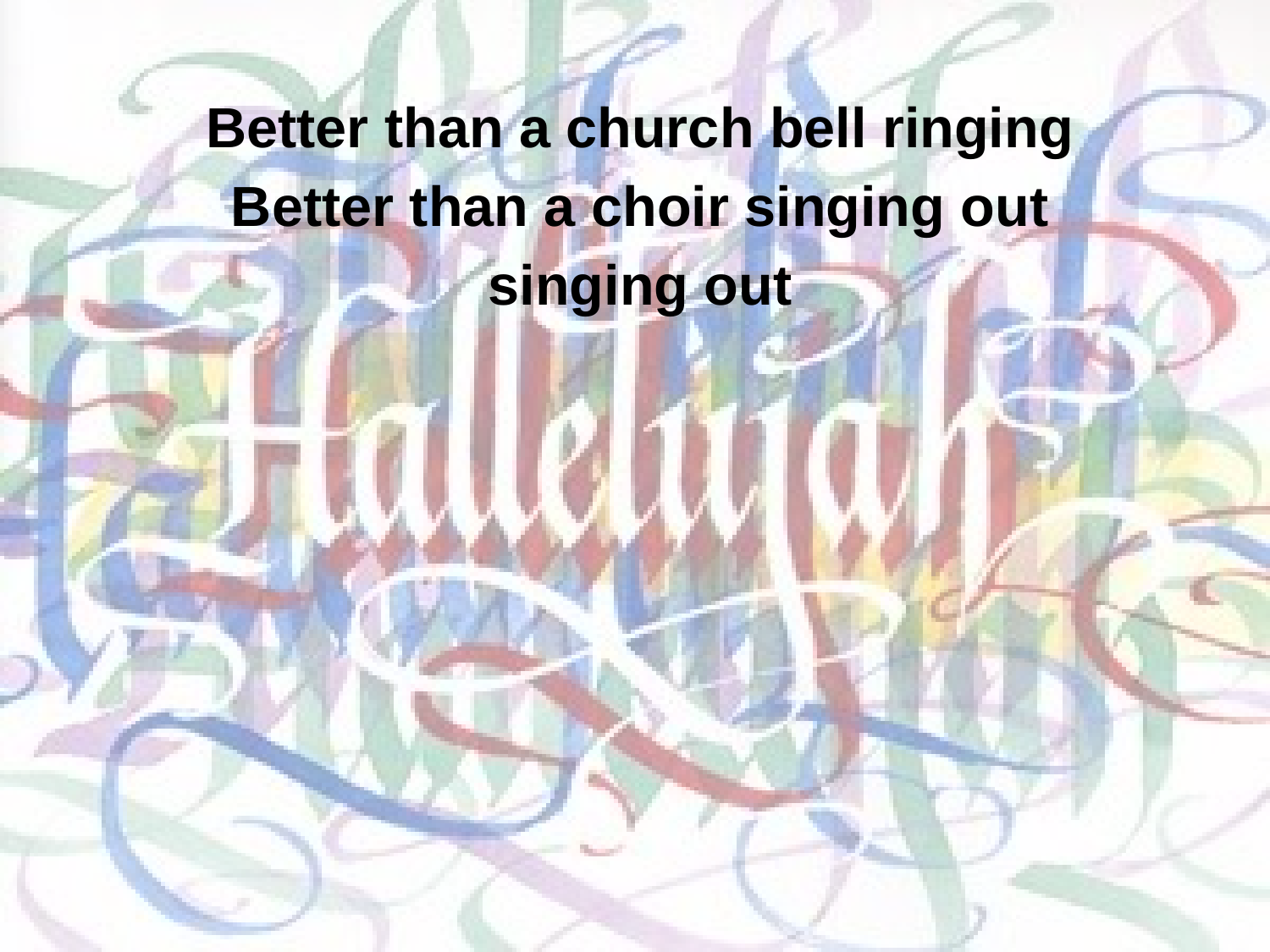

Better than a church bell ringing
Better than a choir singing out
singing out